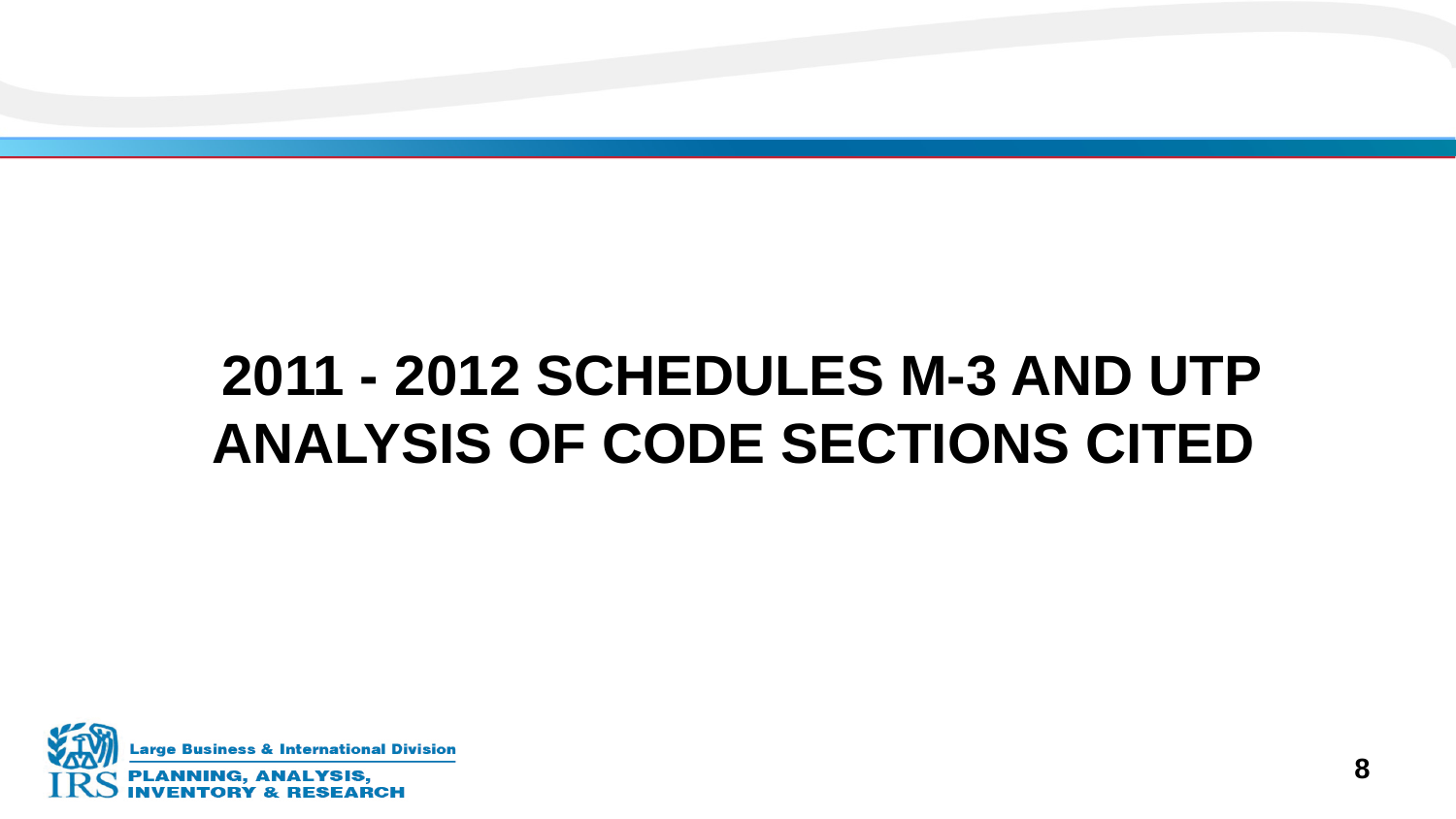

# 2011 - 2012 Schedules M-3 and UTP Analysis of Code Sections Cited
8